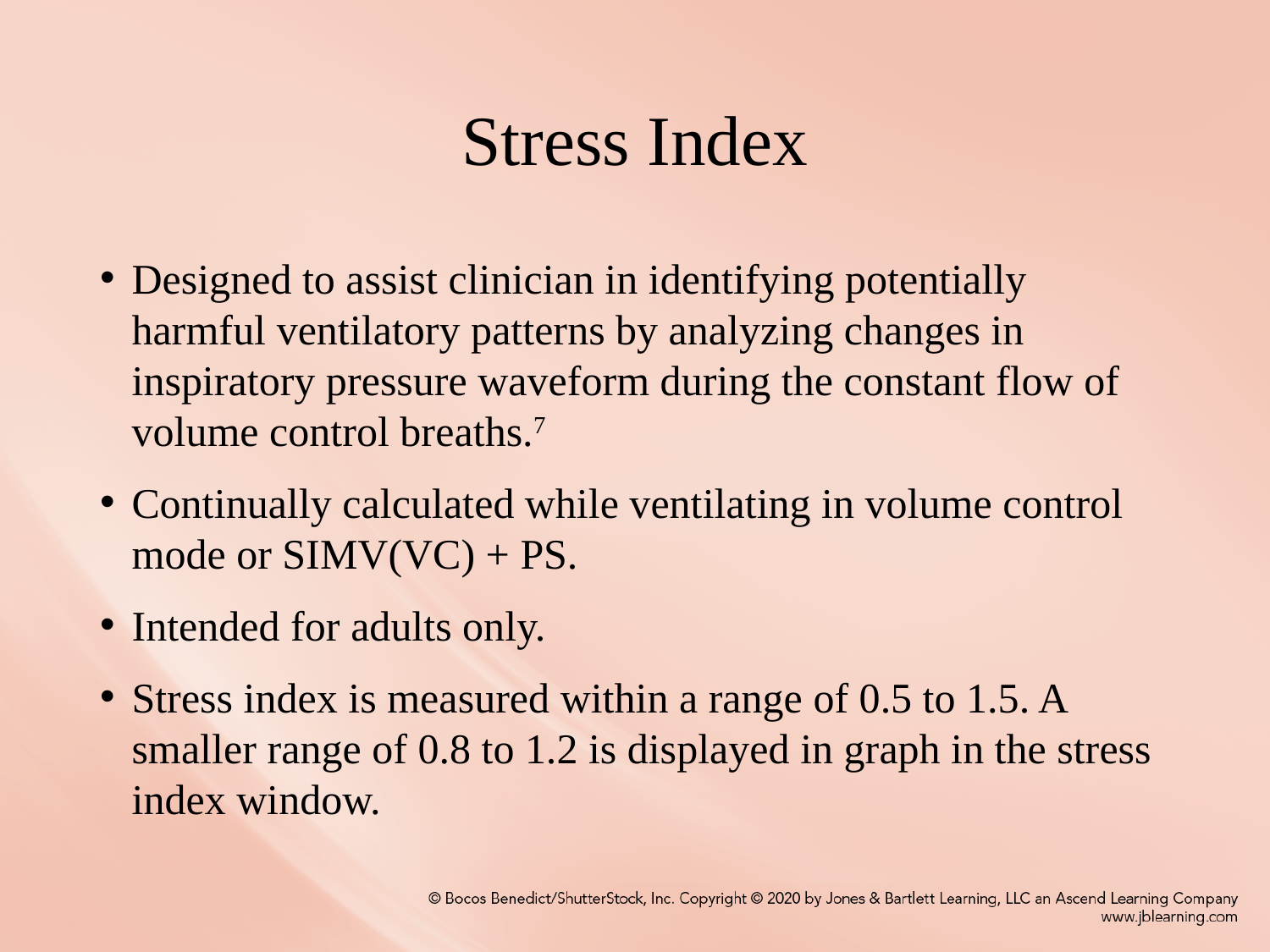

# Stress Index
Designed to assist clinician in identifying potentially harmful ventilatory patterns by analyzing changes in inspiratory pressure waveform during the constant flow of volume control breaths.7
Continually calculated while ventilating in volume control mode or SIMV(VC) + PS.
Intended for adults only.
Stress index is measured within a range of 0.5 to 1.5. A smaller range of 0.8 to 1.2 is displayed in graph in the stress index window.